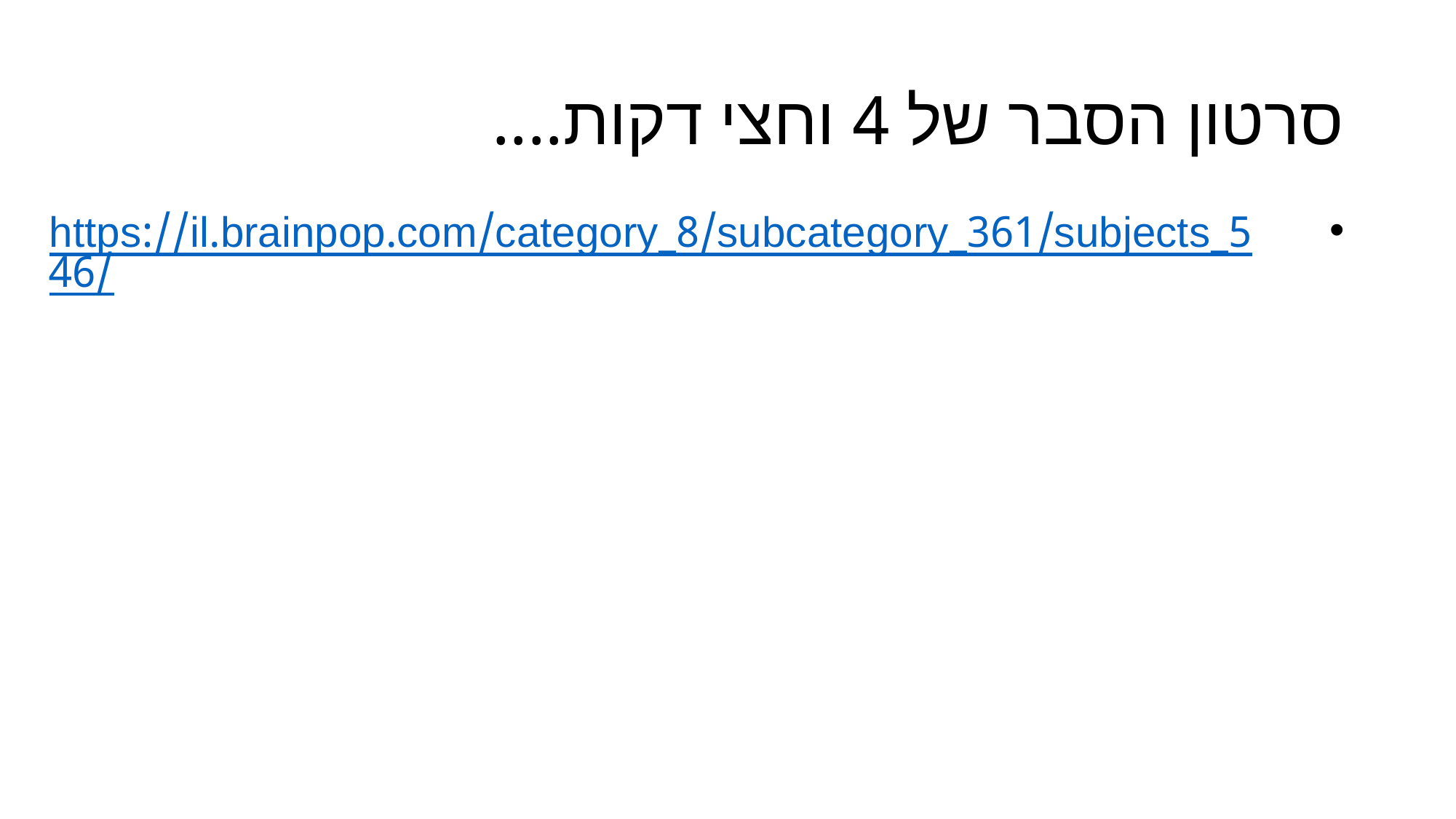

# סרטון הסבר של 4 וחצי דקות....
https://il.brainpop.com/category_8/subcategory_361/subjects_546/